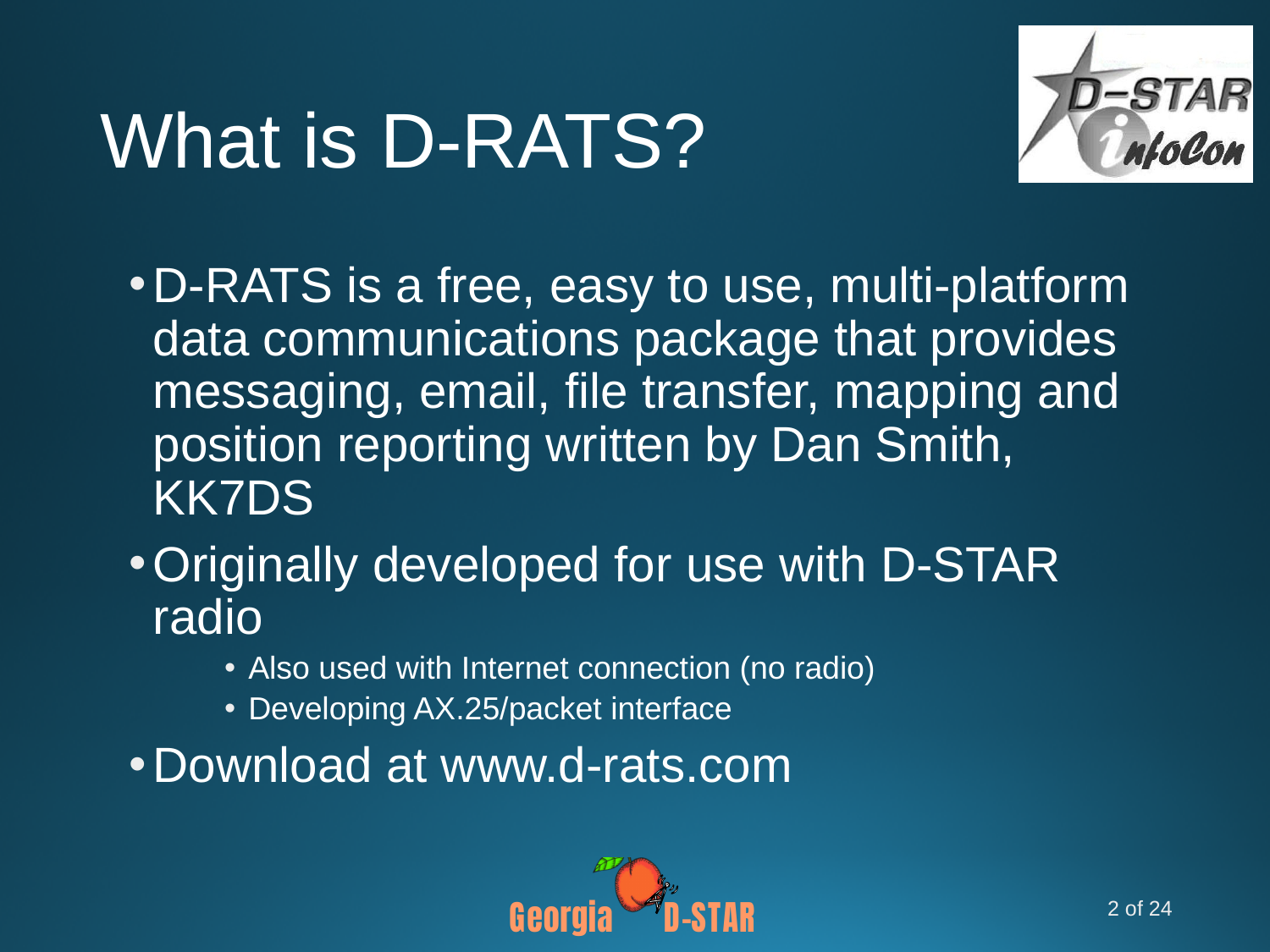

# What is D-RATS?
D-RATS is a free, easy to use, multi-platform data communications package that provides messaging, email, file transfer, mapping and position reporting written by Dan Smith, KK7DS
Originally developed for use with D-STAR radio
Also used with Internet connection (no radio)
Developing AX.25/packet interface
Download at www.d-rats.com

2 of 24